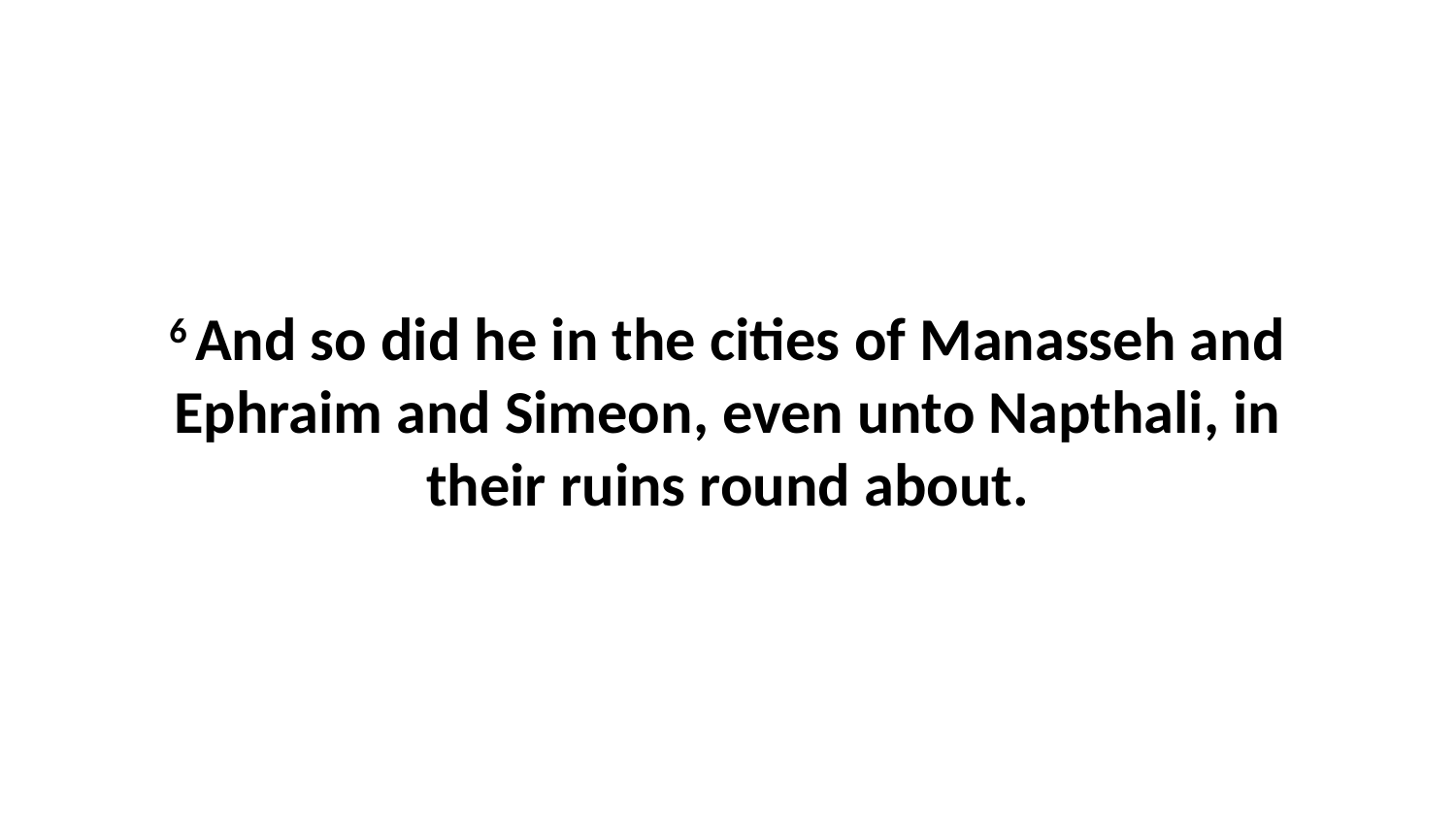

6 And so did he in the cities of Manasseh and Ephraim and Simeon, even unto Napthali, in their ruins round about.